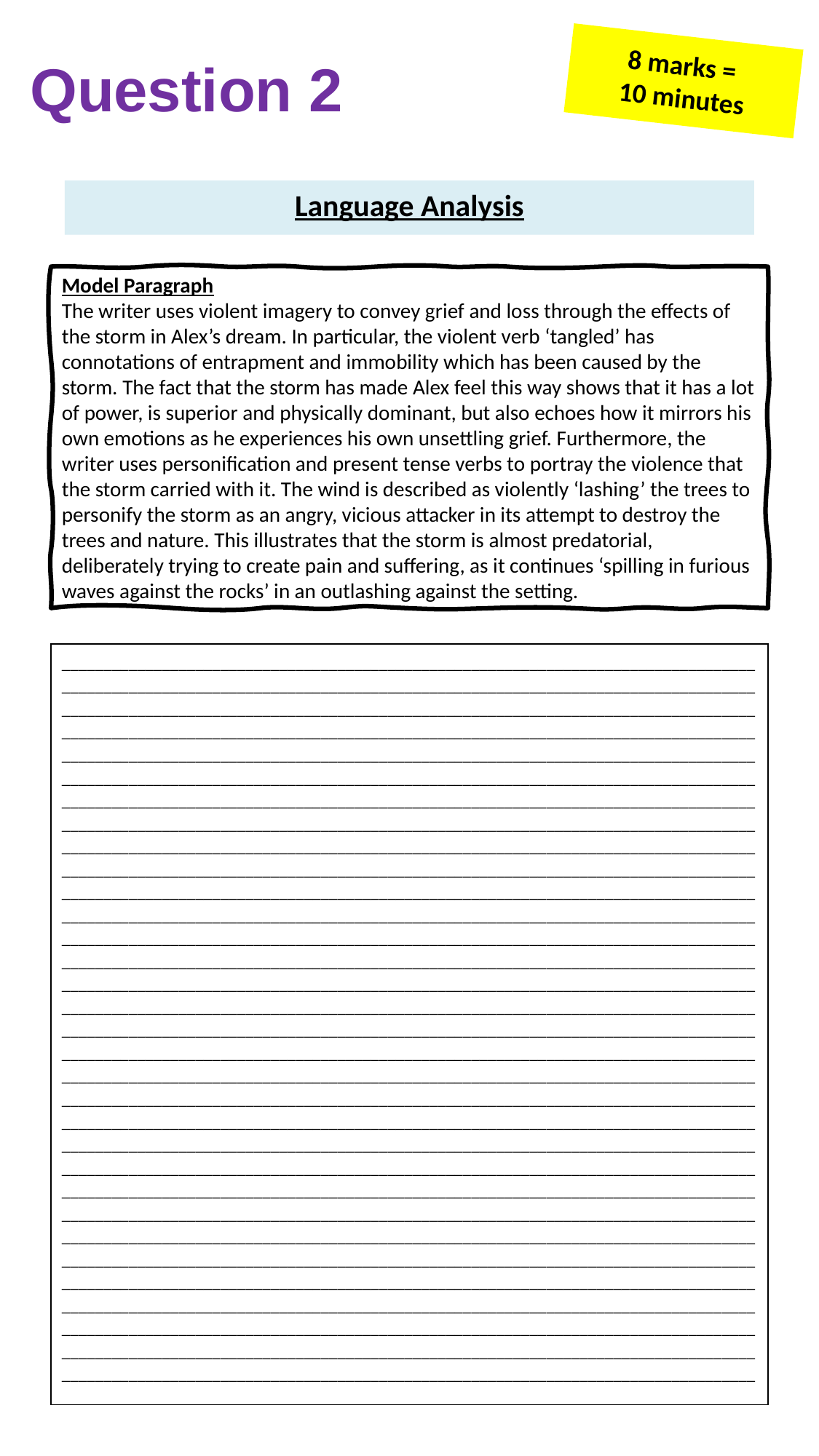

8 marks =
10 minutes
Question 2
Language Analysis
Model Paragraph
The writer uses violent imagery to convey grief and loss through the effects of the storm in Alex’s dream. In particular, the violent verb ‘tangled’ has connotations of entrapment and immobility which has been caused by the storm. The fact that the storm has made Alex feel this way shows that it has a lot of power, is superior and physically dominant, but also echoes how it mirrors his own emotions as he experiences his own unsettling grief. Furthermore, the writer uses personification and present tense verbs to portray the violence that the storm carried with it. The wind is described as violently ‘lashing’ the trees to personify the storm as an angry, vicious attacker in its attempt to destroy the trees and nature. This illustrates that the storm is almost predatorial, deliberately trying to create pain and suffering, as it continues ‘spilling in furious waves against the rocks’ in an outlashing against the setting.
________________________________________________________________________________________________________________________________________________________________________________________________________________________________________________________________________________________________________________________________________________________________________________________________________________________________________________________________________________________________________________________________________________________________________________________________________________________________________________________________________________________________________________________________________________________________________________________________________________________________________________________________________________________________________________________________________________________________________________________________________________________________________________________________________________________________________________________________________________________________________________________________________________________________________________________________________________________________________________________________________________________________________________________________________________________________________________________________________________________________________________________________________________________________________________________________________________________________________________________________________________________________________________________________________________________________________________________________________________________________________________________________________________________________________________________________________________________________________________________________________________________________________________________________________________________________________________________________________________________________________________________________________________________________________________________________________________________________________________________________________________________________________________________________________________________________________________________________________________________________________________________________________________________________________________________________________________________________________________________________________________________________________________________________________________________________